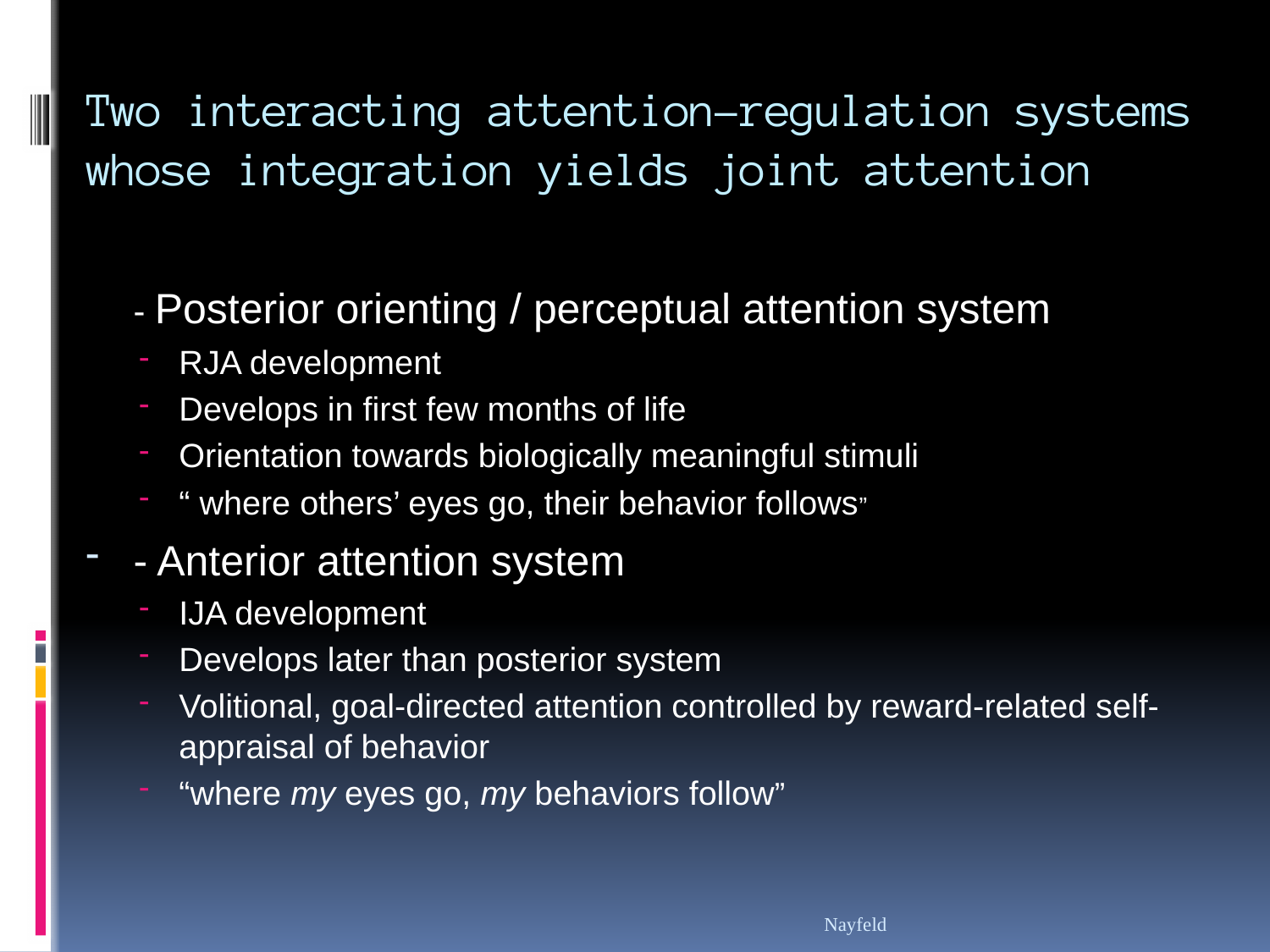

# Two interacting attention-regulation systems whose integration yields joint attention
	- Posterior orienting / perceptual attention system
RJA development
Develops in first few months of life
Orientation towards biologically meaningful stimuli
“ where others’ eyes go, their behavior follows”
- Anterior attention system
IJA development
Develops later than posterior system
Volitional, goal-directed attention controlled by reward-related self-appraisal of behavior
“where my eyes go, my behaviors follow”

Nayfeld